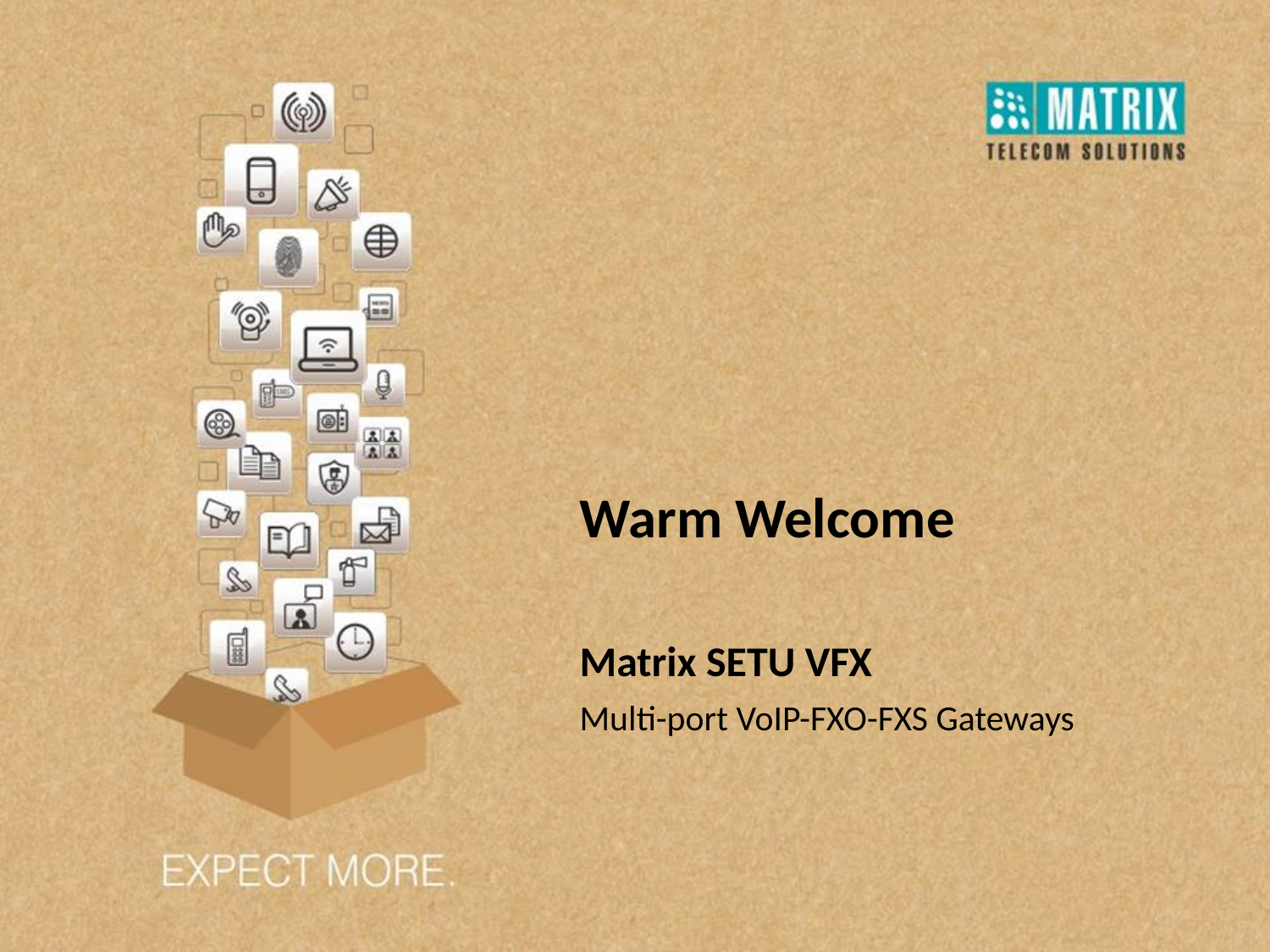

Warm Welcome
Matrix SETU VFX
Multi-port VoIP-FXO-FXS Gateways